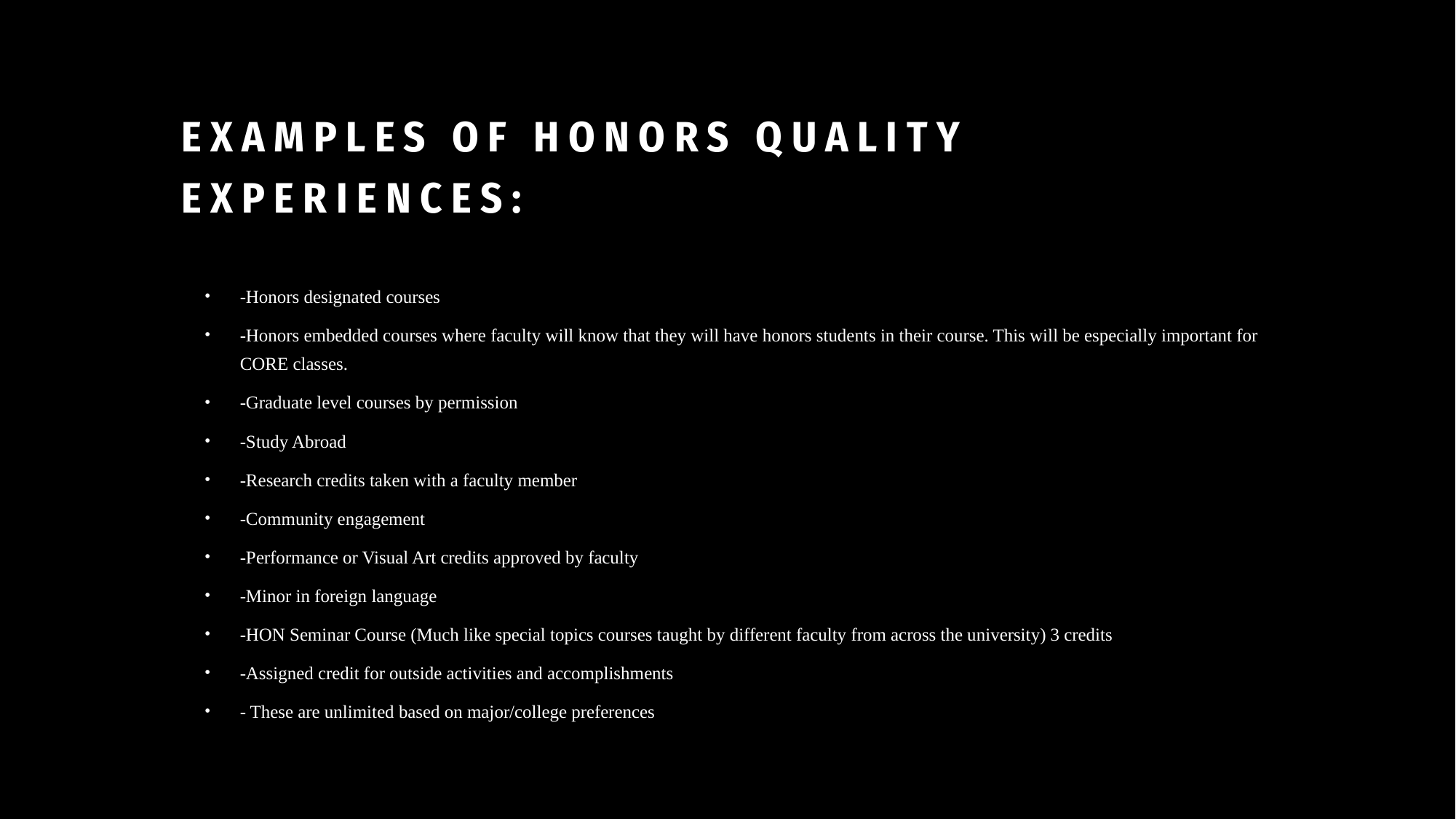

# Examples of Honors Quality Experiences:
-Honors designated courses
-Honors embedded courses where faculty will know that they will have honors students in their course. This will be especially important for CORE classes.
-Graduate level courses by permission
-Study Abroad
-Research credits taken with a faculty member
-Community engagement
-Performance or Visual Art credits approved by faculty
-Minor in foreign language
-HON Seminar Course (Much like special topics courses taught by different faculty from across the university) 3 credits
-Assigned credit for outside activities and accomplishments
- These are unlimited based on major/college preferences